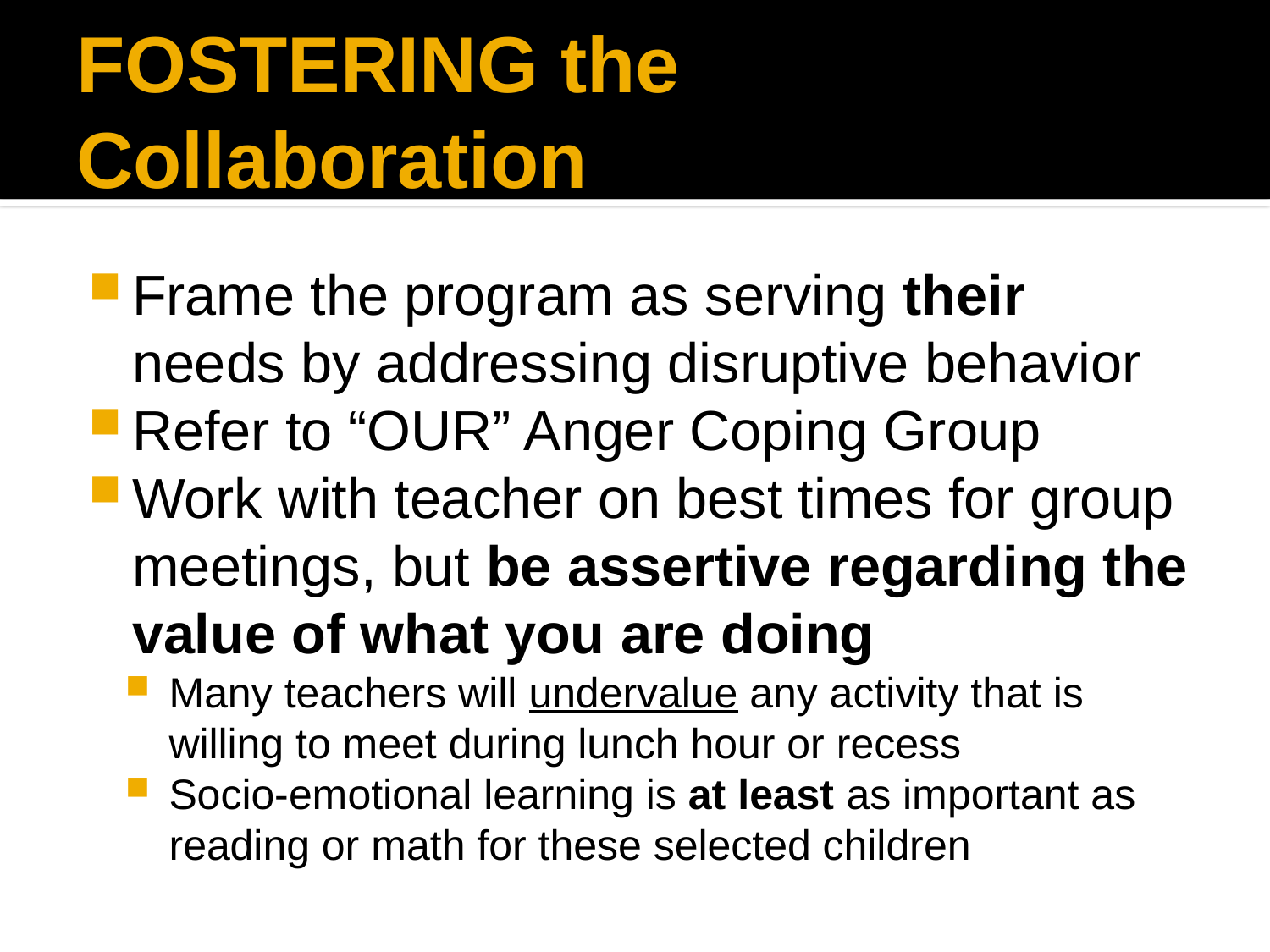

# FOSTERING the Collaboration
Frame the program as serving their needs by addressing disruptive behavior
Refer to “OUR” Anger Coping Group
Work with teacher on best times for group meetings, but be assertive regarding the value of what you are doing
Many teachers will undervalue any activity that is willing to meet during lunch hour or recess
Socio-emotional learning is at least as important as reading or math for these selected children